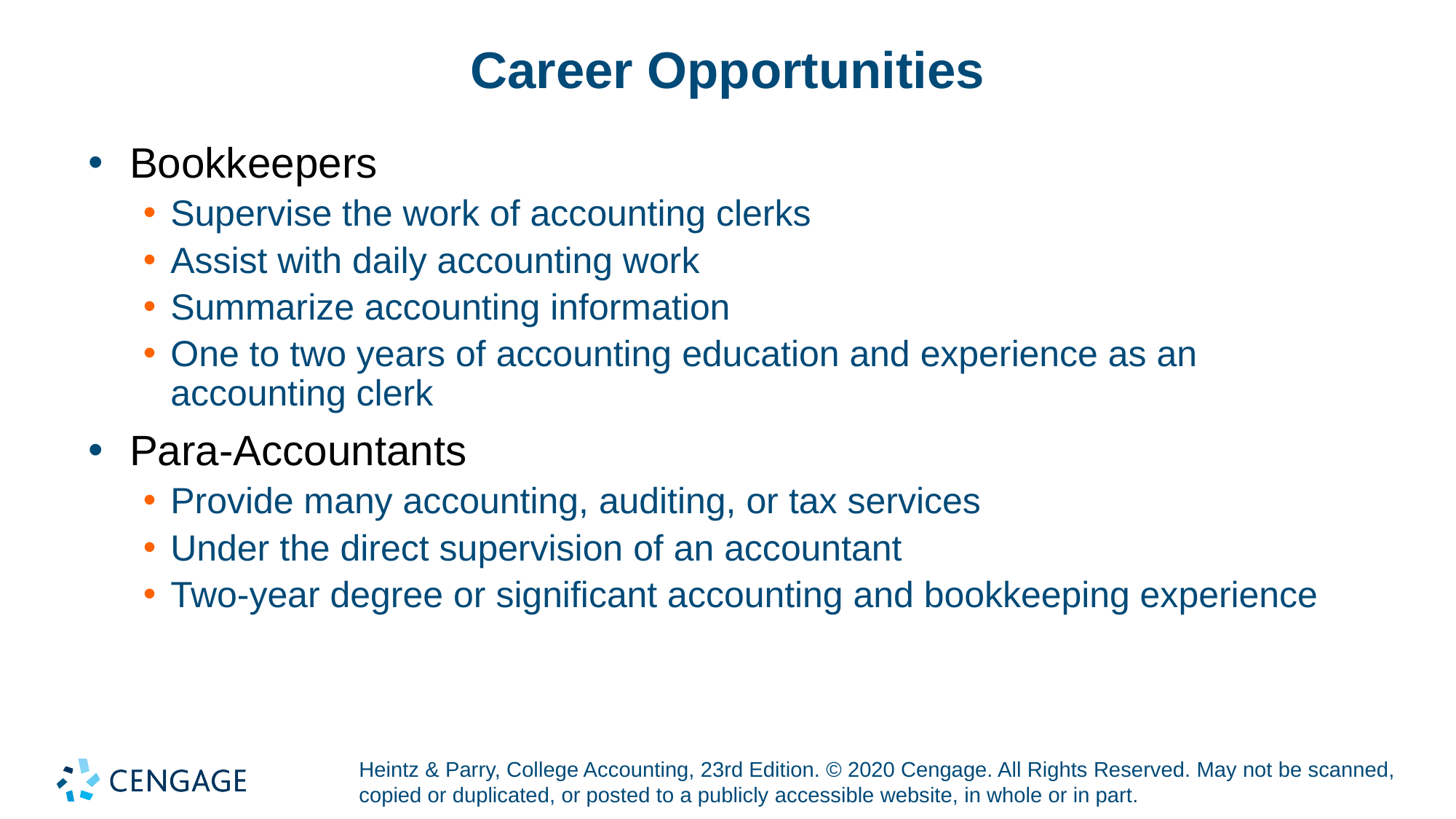

# Career Opportunities
Bookkeepers
Supervise the work of accounting clerks
Assist with daily accounting work
Summarize accounting information
One to two years of accounting education and experience as an accounting clerk
Para-Accountants
Provide many accounting, auditing, or tax services
Under the direct supervision of an accountant
Two-year degree or significant accounting and bookkeeping experience